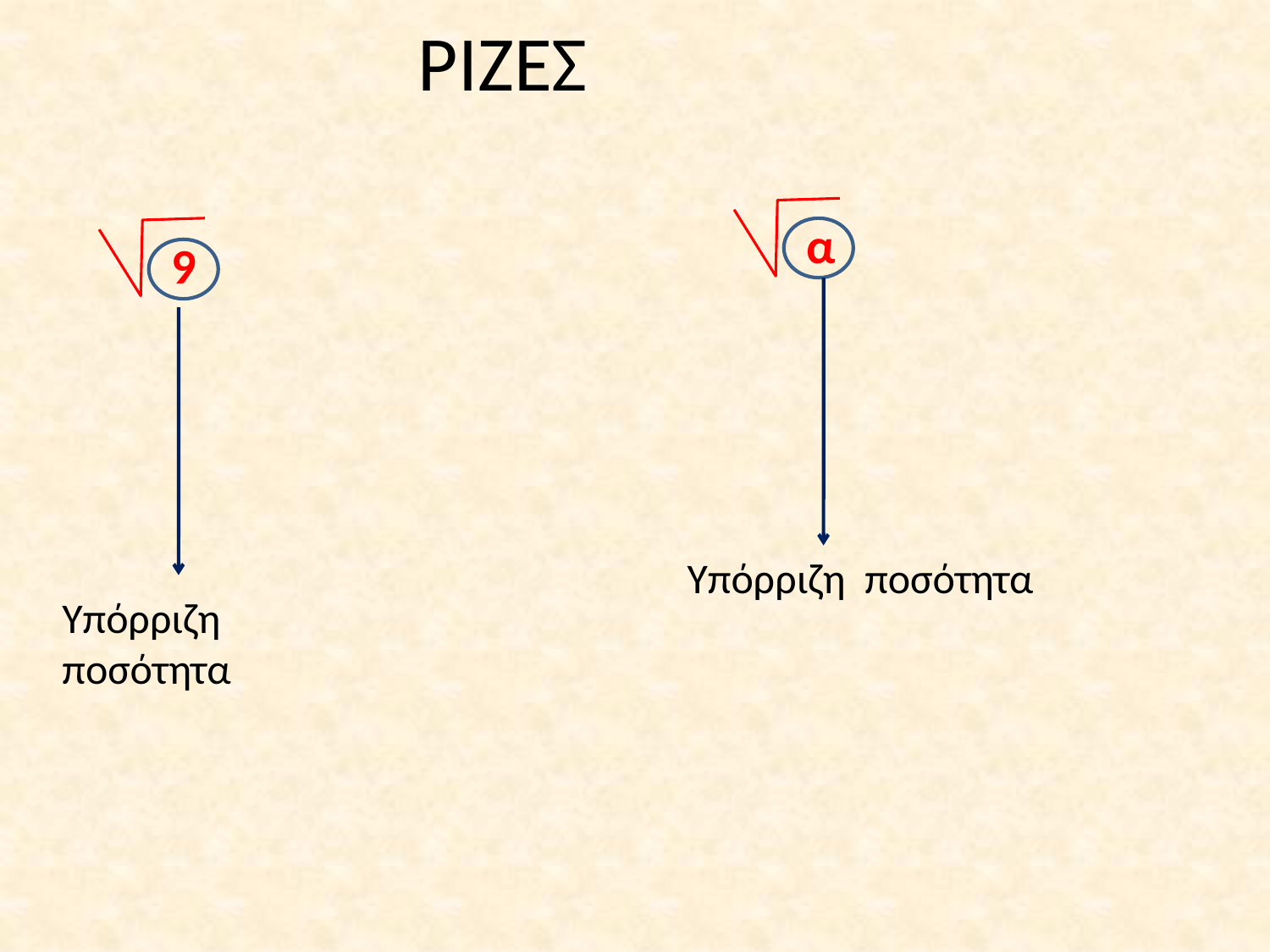

# ΡΙΖΕΣ

α

9

Υπόρριζη  ποσότητα
Υπόρριζη ποσότητα